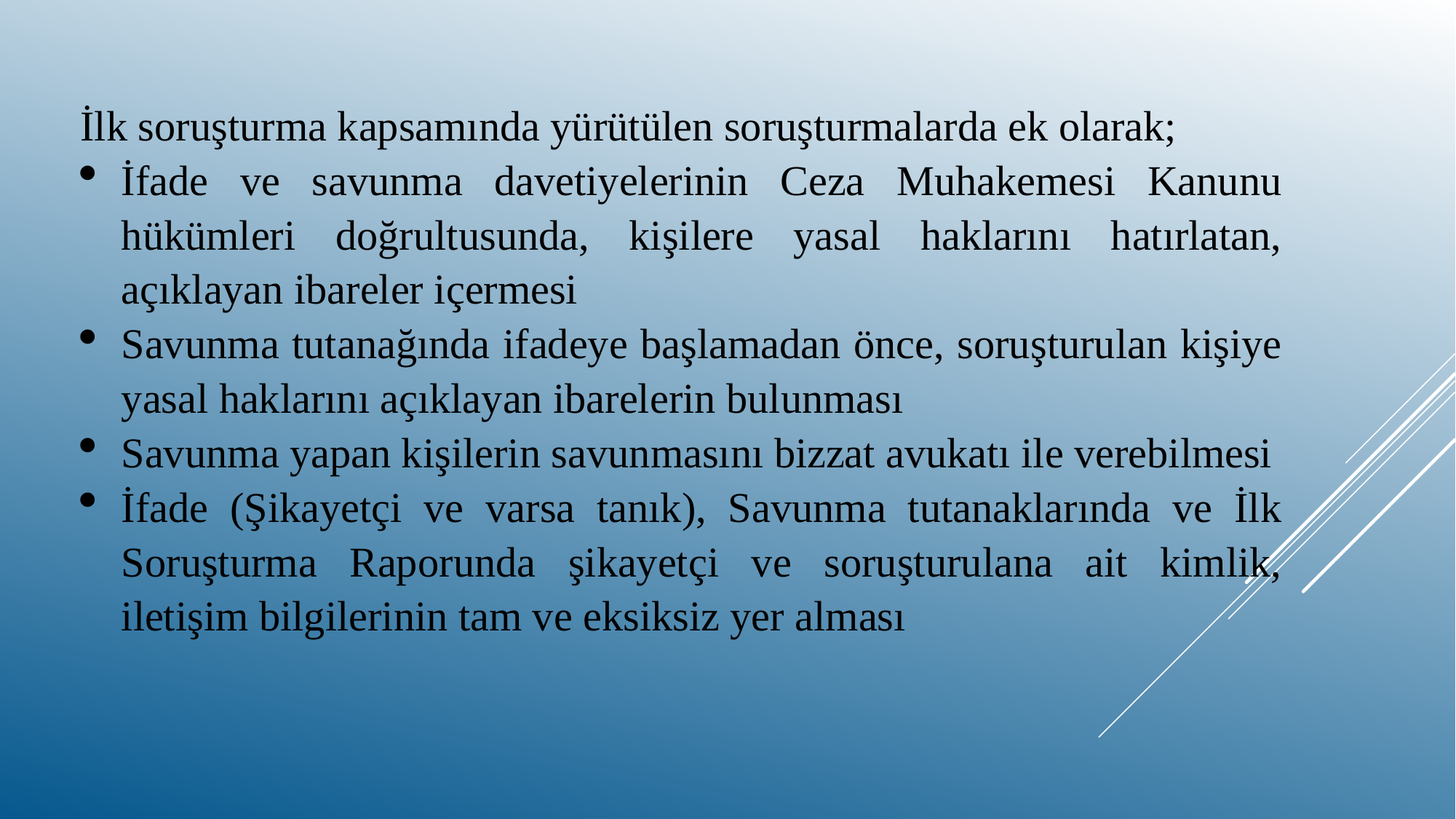

İlk soruşturma kapsamında yürütülen soruşturmalarda ek olarak;
İfade ve savunma davetiyelerinin Ceza Muhakemesi Kanunu hükümleri doğrultusunda, kişilere yasal haklarını hatırlatan, açıklayan ibareler içermesi
Savunma tutanağında ifadeye başlamadan önce, soruşturulan kişiye yasal haklarını açıklayan ibarelerin bulunması
Savunma yapan kişilerin savunmasını bizzat avukatı ile verebilmesi
İfade (Şikayetçi ve varsa tanık), Savunma tutanaklarında ve İlk Soruşturma Raporunda şikayetçi ve soruşturulana ait kimlik, iletişim bilgilerinin tam ve eksiksiz yer alması